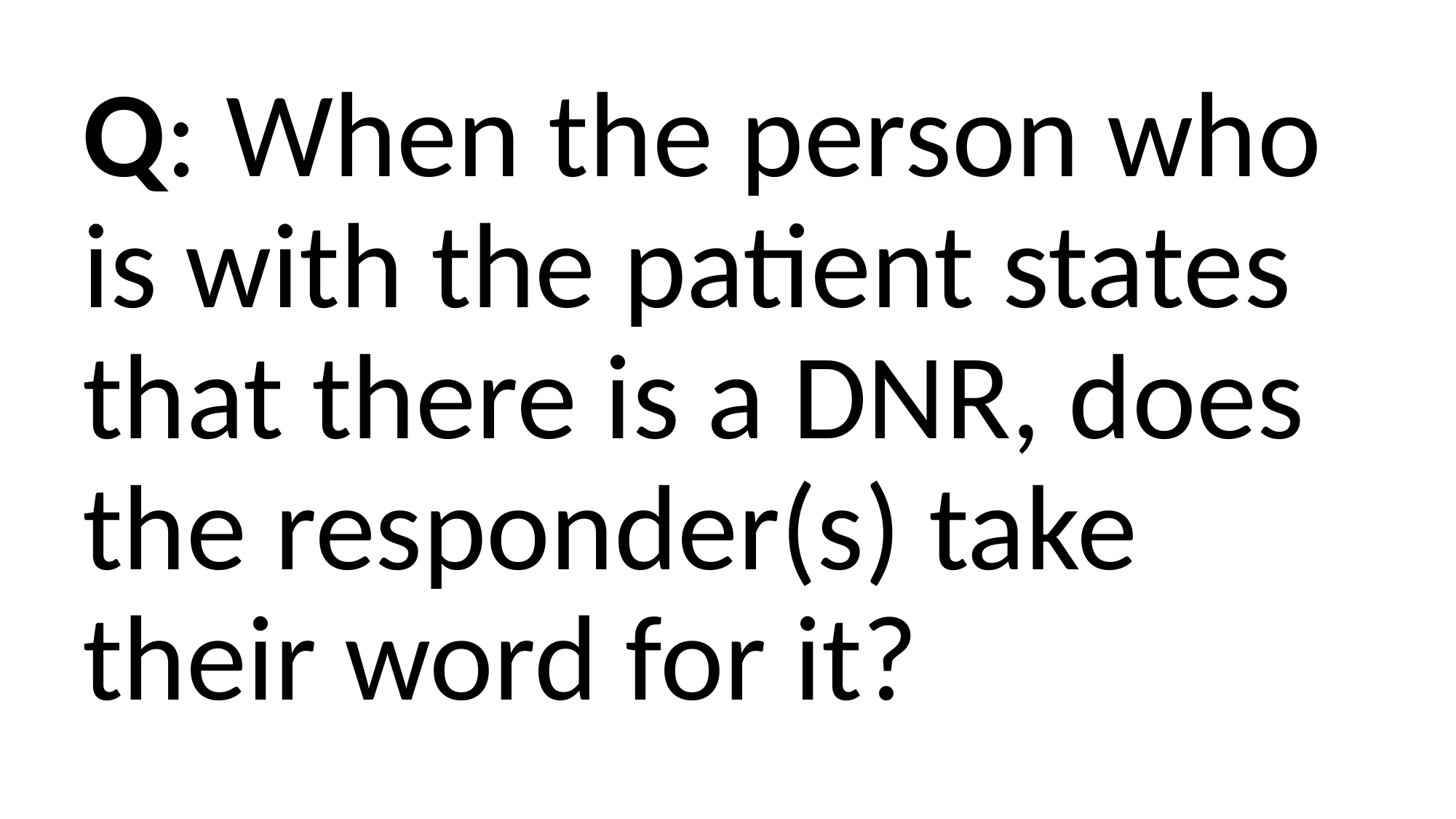

Q: When the person who is with the patient states that there is a DNR, does the responder(s) take their word for it?